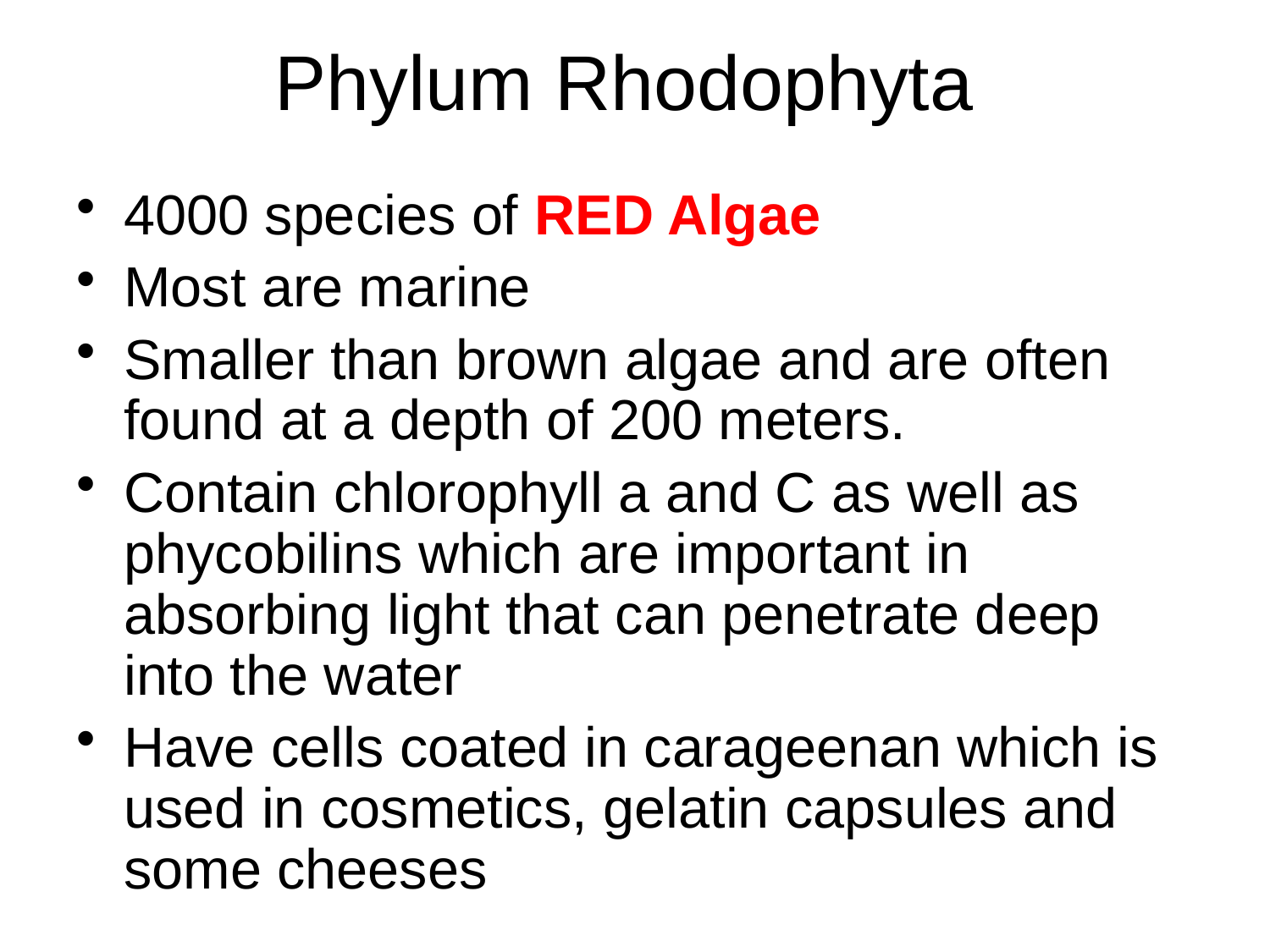

# Phylum Rhodophyta
4000 species of RED Algae
Most are marine
Smaller than brown algae and are often found at a depth of 200 meters.
Contain chlorophyll a and C as well as phycobilins which are important in absorbing light that can penetrate deep into the water
Have cells coated in carageenan which is used in cosmetics, gelatin capsules and some cheeses